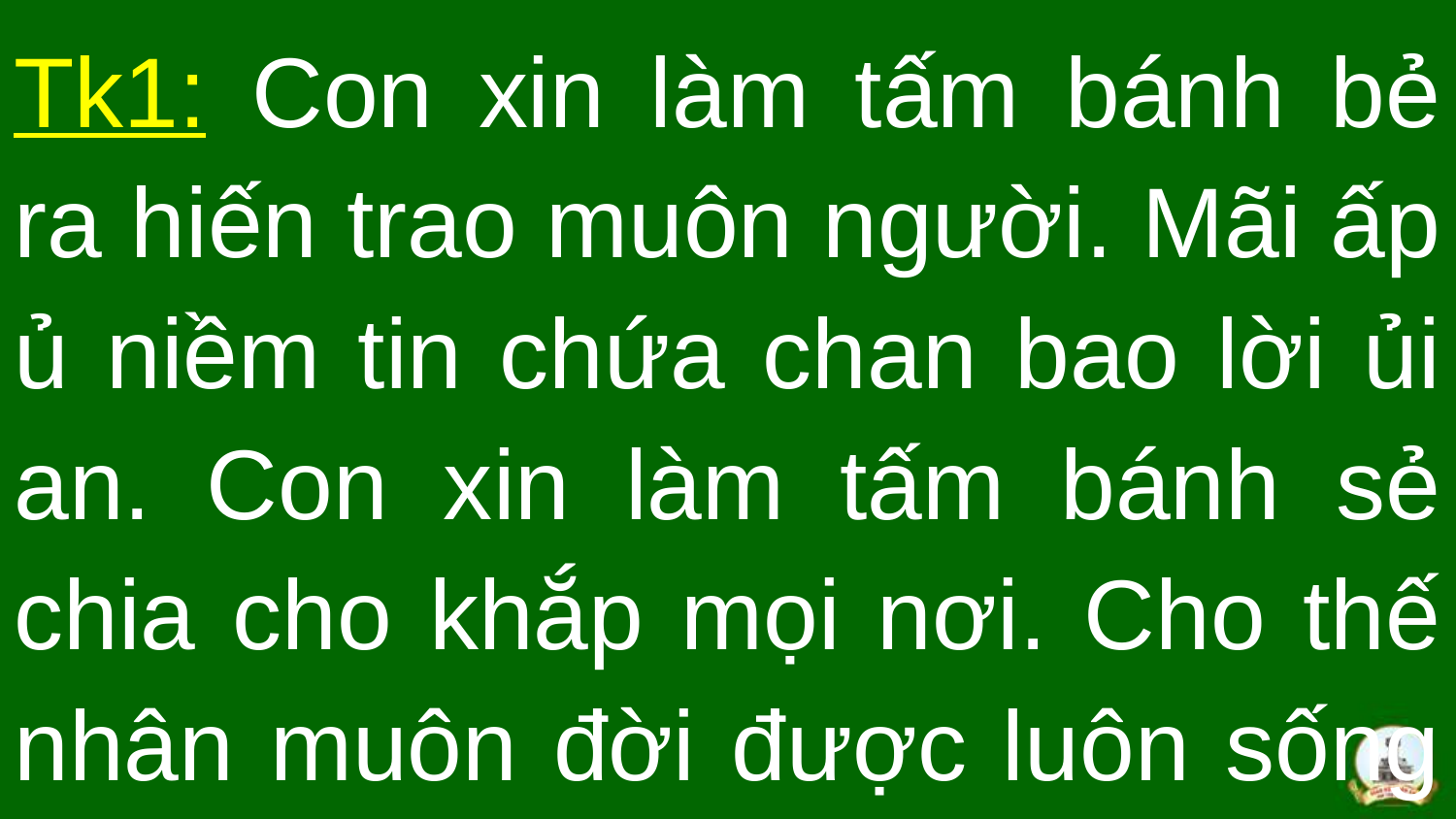

Tk1: Con xin làm tấm bánh bẻ ra hiến trao muôn người. Mãi ấp ủ niềm tin chứa chan bao lời ủi an. Con xin làm tấm bánh sẻ chia cho khắp mọi nơi. Cho thế nhân muôn đời được luôn sống vui Tin Mừng.